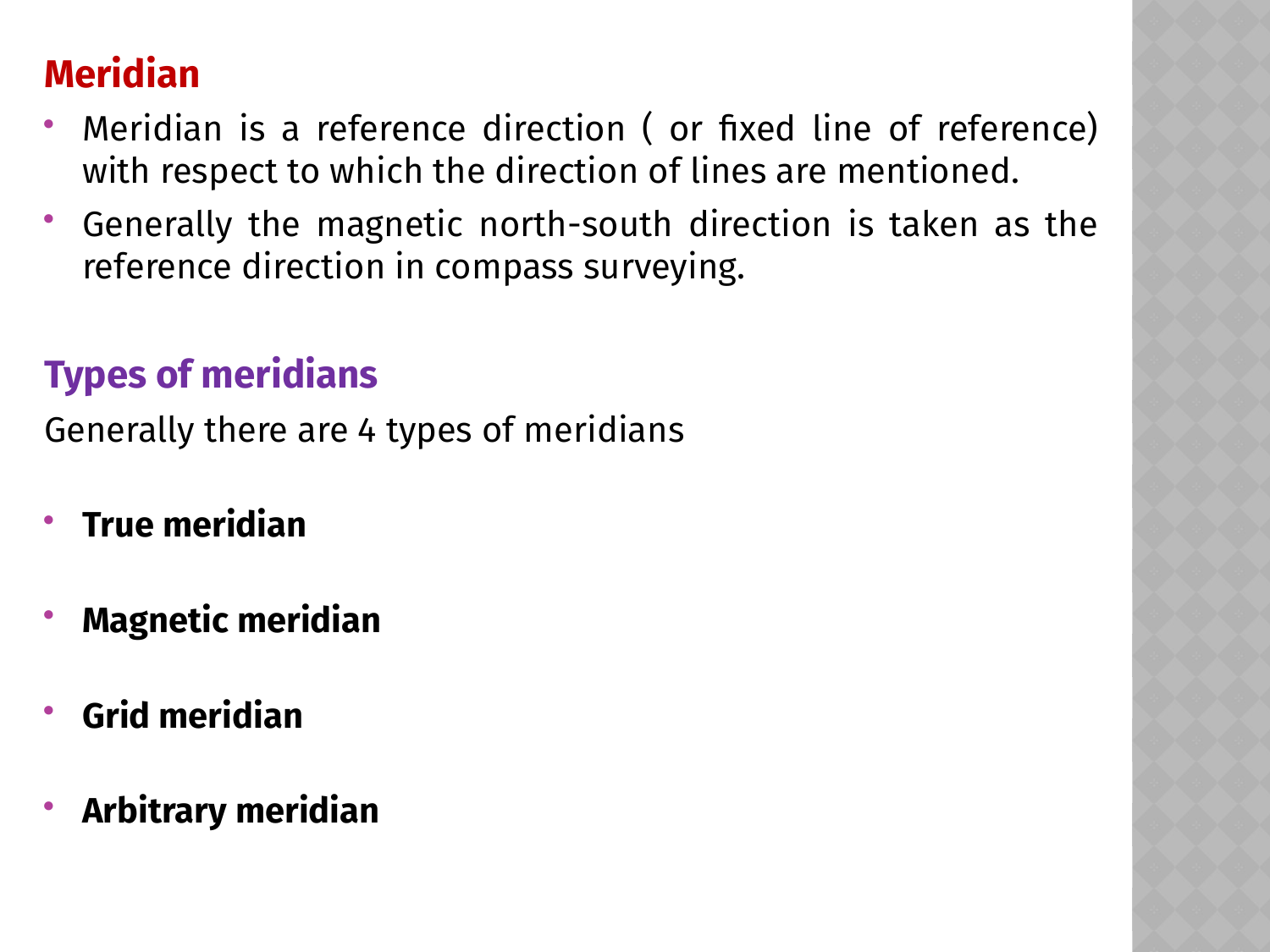

Meridian
Meridian is a reference direction ( or fixed line of reference) with respect to which the direction of lines are mentioned.
Generally the magnetic north-south direction is taken as the reference direction in compass surveying.

Types of meridians
Generally there are 4 types of meridians
True meridian
Magnetic meridian
Grid meridian
Arbitrary meridian